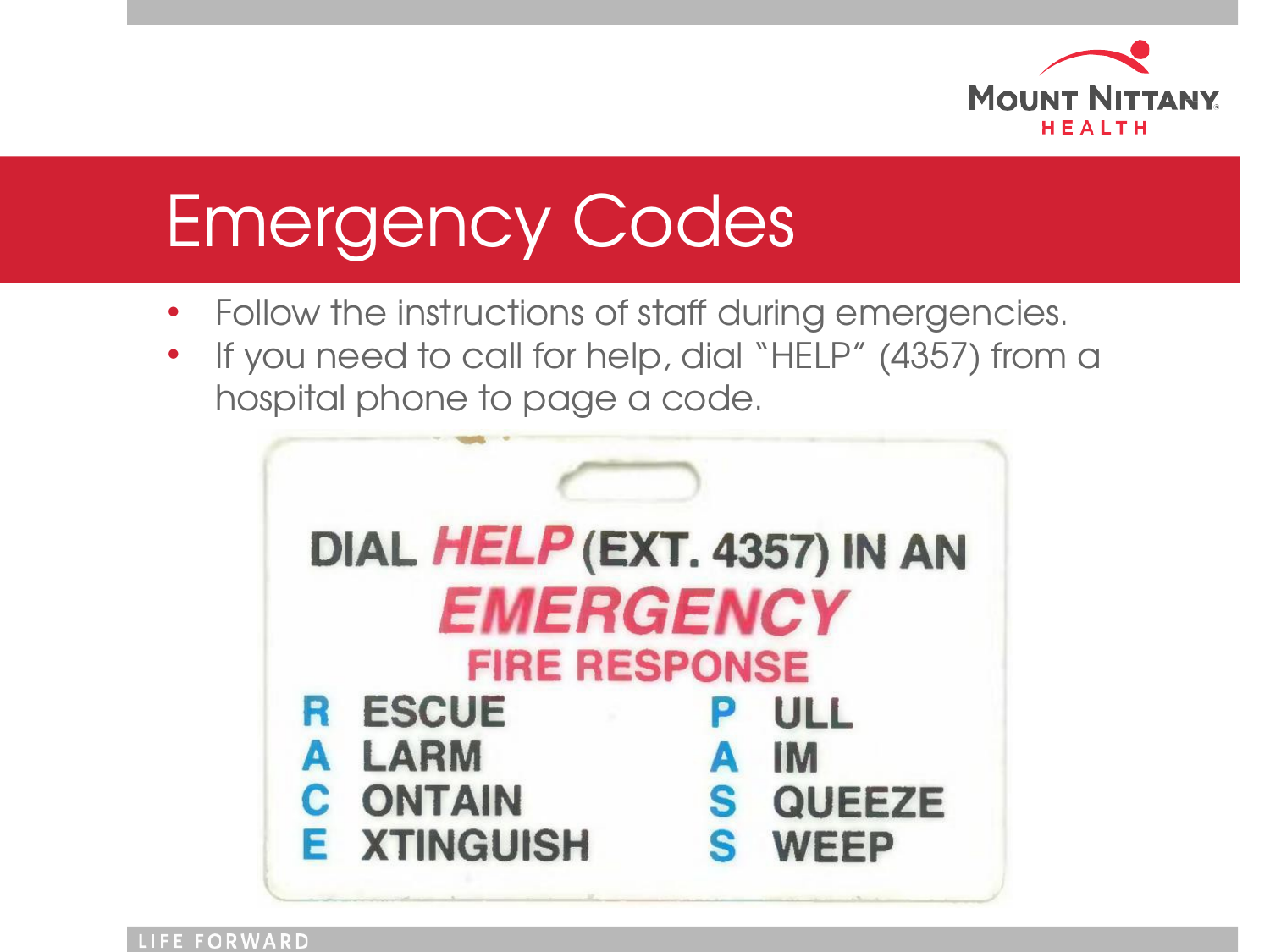

# Emergency Codes
Follow the instructions of staff during emergencies.
If you need to call for help, dial “HELP” (4357) from a
hospital phone to page a code.